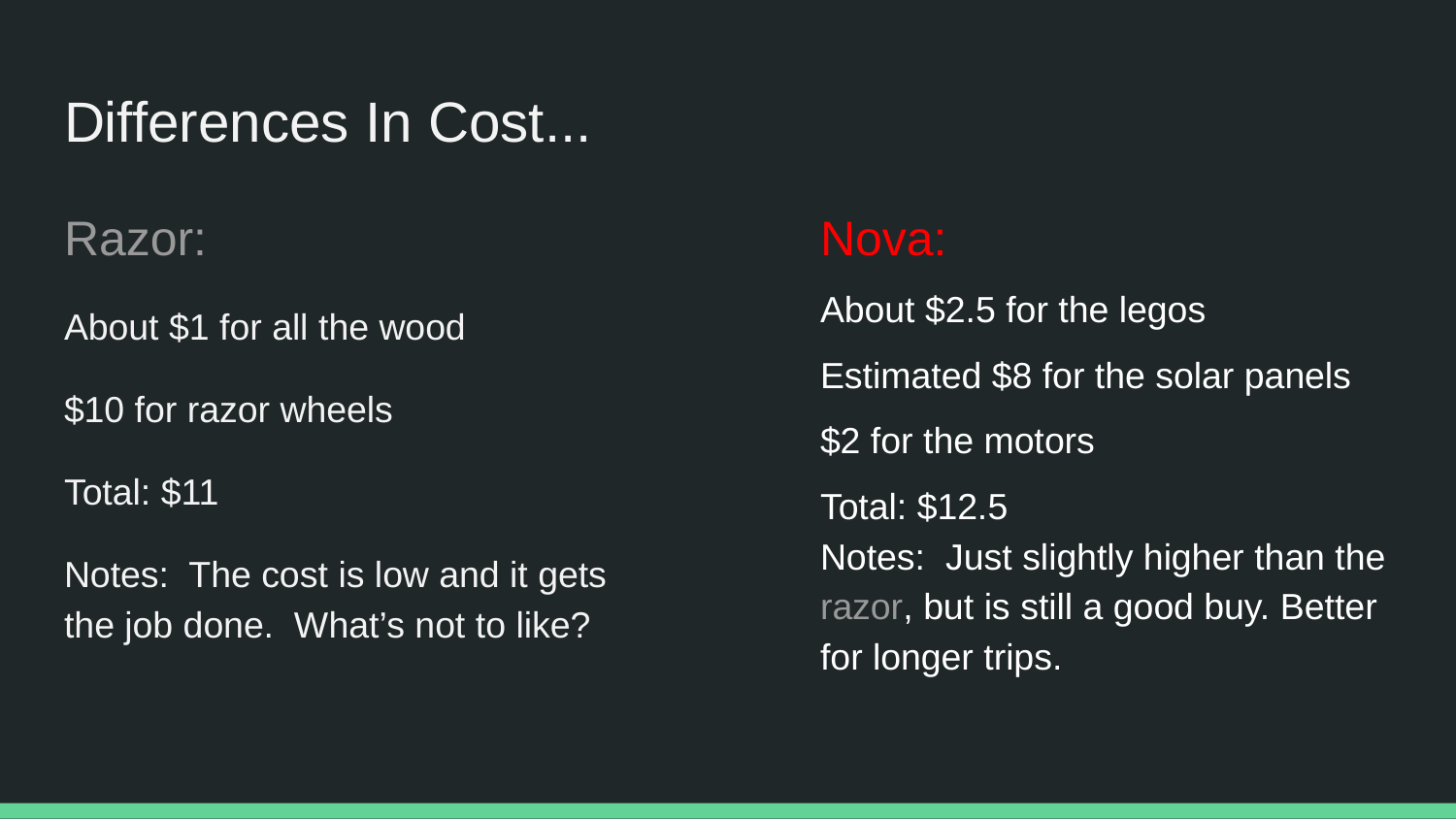

# Differences In Cost...
Razor:
About $1 for all the wood
$10 for razor wheels
Total: $11
Notes:  The cost is low and it gets the job done.  What’s not to like?
Nova:
About $2.5 for the legos
Estimated $8 for the solar panels
$2 for the motors
Total: $12.5
Notes:  Just slightly higher than the razor, but is still a good buy. Better for longer trips.